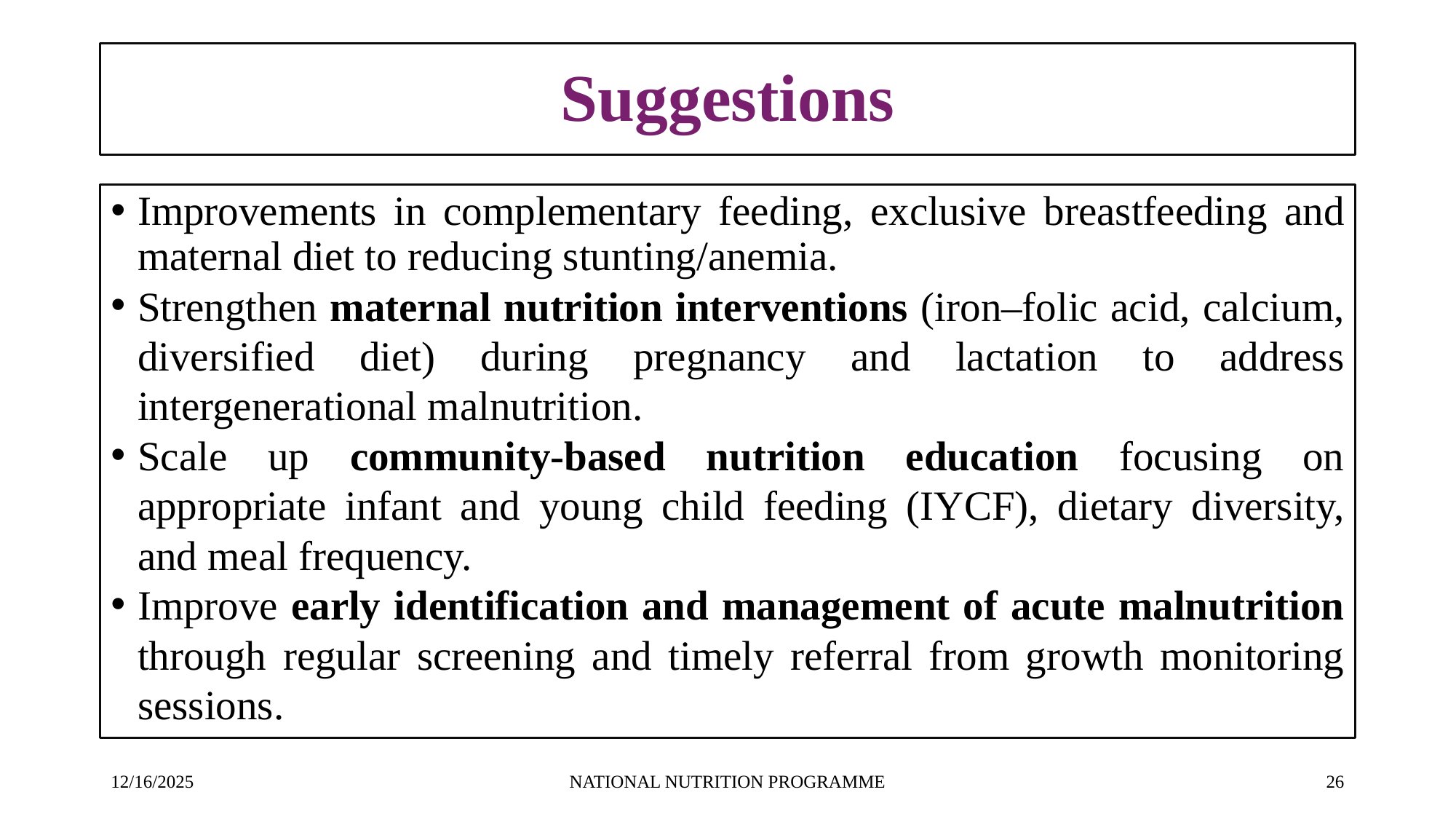

# Suggestions
Improvements in complementary feeding, exclusive breastfeeding and maternal diet to reducing stunting/anemia.
Strengthen maternal nutrition interventions (iron–folic acid, calcium, diversified diet) during pregnancy and lactation to address intergenerational malnutrition.
Scale up community-based nutrition education focusing on appropriate infant and young child feeding (IYCF), dietary diversity, and meal frequency.
Improve early identification and management of acute malnutrition through regular screening and timely referral from growth monitoring sessions.
12/16/2025
NATIONAL NUTRITION PROGRAMME
26